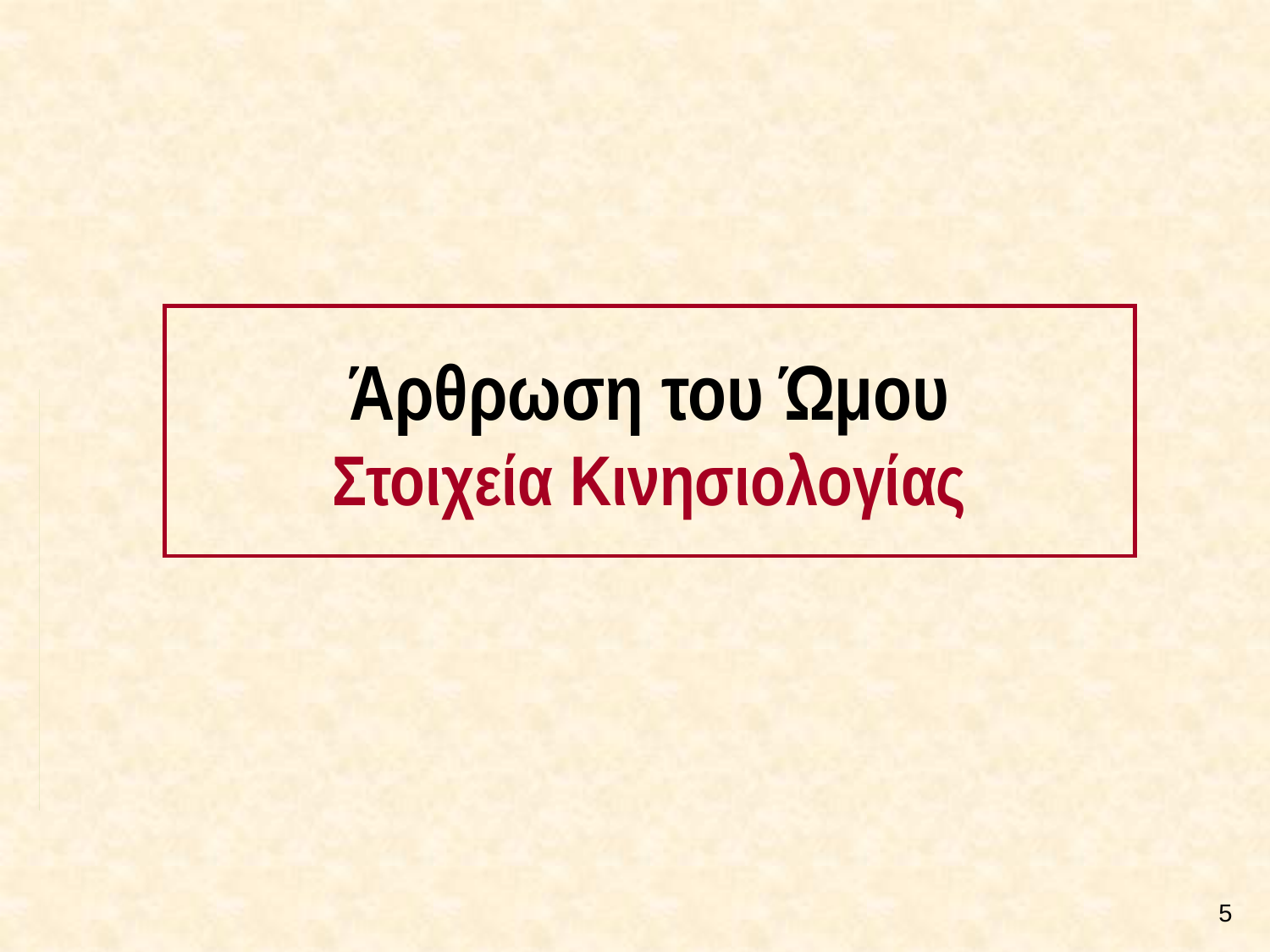

# Άρθρωση του Ώμου Στοιχεία Κινησιολογίας
5